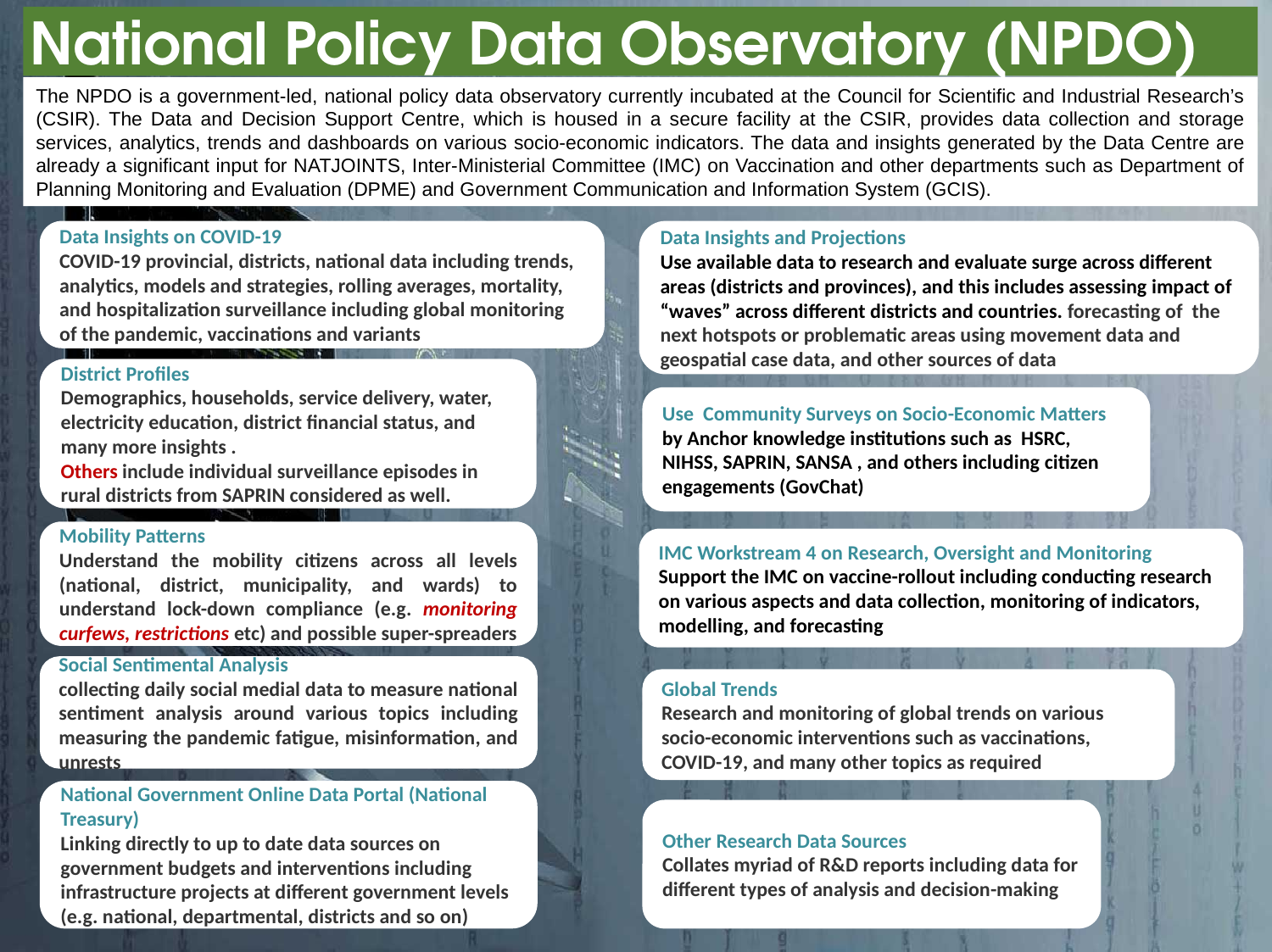

National Policy Data Observatory (NPDO)
The NPDO is a government-led, national policy data observatory currently incubated at the Council for Scientific and Industrial Research’s (CSIR). The Data and Decision Support Centre, which is housed in a secure facility at the CSIR, provides data collection and storage services, analytics, trends and dashboards on various socio-economic indicators. The data and insights generated by the Data Centre are already a significant input for NATJOINTS, Inter-Ministerial Committee (IMC) on Vaccination and other departments such as Department of Planning Monitoring and Evaluation (DPME) and Government Communication and Information System (GCIS).
Data Insights on COVID-19
COVID-19 provincial, districts, national data including trends, analytics, models and strategies, rolling averages, mortality, and hospitalization surveillance including global monitoring of the pandemic, vaccinations and variants
Data Insights and Projections
Use available data to research and evaluate surge across different areas (districts and provinces), and this includes assessing impact of “waves” across different districts and countries. forecasting of  the next hotspots or problematic areas using movement data and geospatial case data, and other sources of data
District Profiles
Demographics, households, service delivery, water, electricity education, district financial status, and many more insights .
Others include individual surveillance episodes in rural districts from SAPRIN considered as well.
Use  Community Surveys on Socio-Economic Matters
by Anchor knowledge institutions such as  HSRC, NIHSS, SAPRIN, SANSA , and others including citizen engagements (GovChat)
Mobility Patterns
Understand the mobility citizens across all levels (national, district, municipality, and wards) to understand lock-down compliance (e.g. monitoring curfews, restrictions etc) and possible super-spreaders
IMC Workstream 4 on Research, Oversight and Monitoring
Support the IMC on vaccine-rollout including conducting research on various aspects and data collection, monitoring of indicators, modelling, and forecasting
Social Sentimental Analysis
collecting daily social medial data to measure national sentiment analysis around various topics including measuring the pandemic fatigue, misinformation, and unrests
Global Trends
Research and monitoring of global trends on various socio-economic interventions such as vaccinations, COVID-19, and many other topics as required
National Government Online Data Portal (National Treasury)
Linking directly to up to date data sources on government budgets and interventions including infrastructure projects at different government levels (e.g. national, departmental, districts and so on)
Other Research Data Sources
Collates myriad of R&D reports including data for different types of analysis and decision-making